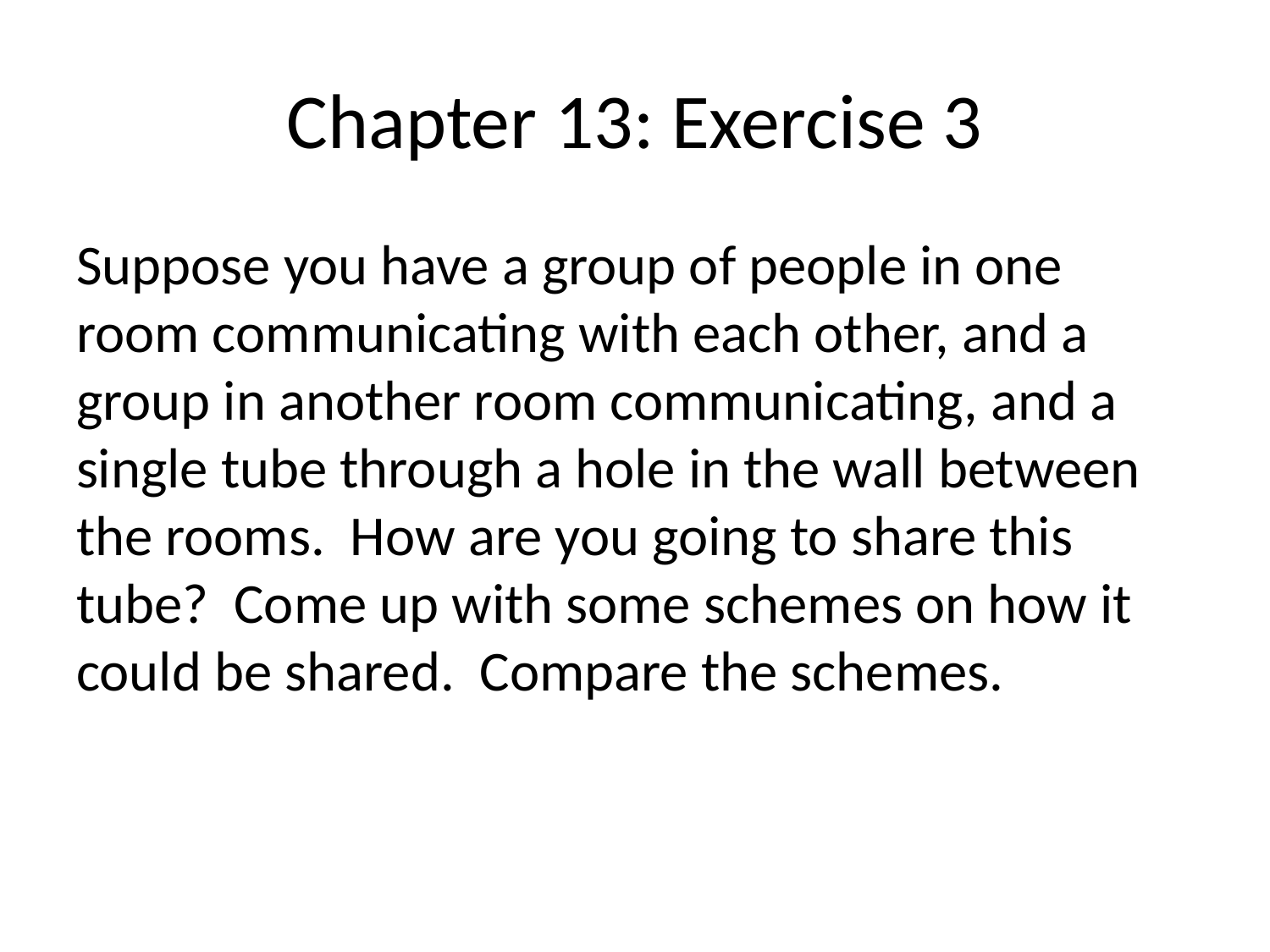

# Chapter 13: Exercise 3
Suppose you have a group of people in one room communicating with each other, and a group in another room communicating, and a single tube through a hole in the wall between the rooms.  How are you going to share this tube?  Come up with some schemes on how it could be shared.  Compare the schemes.